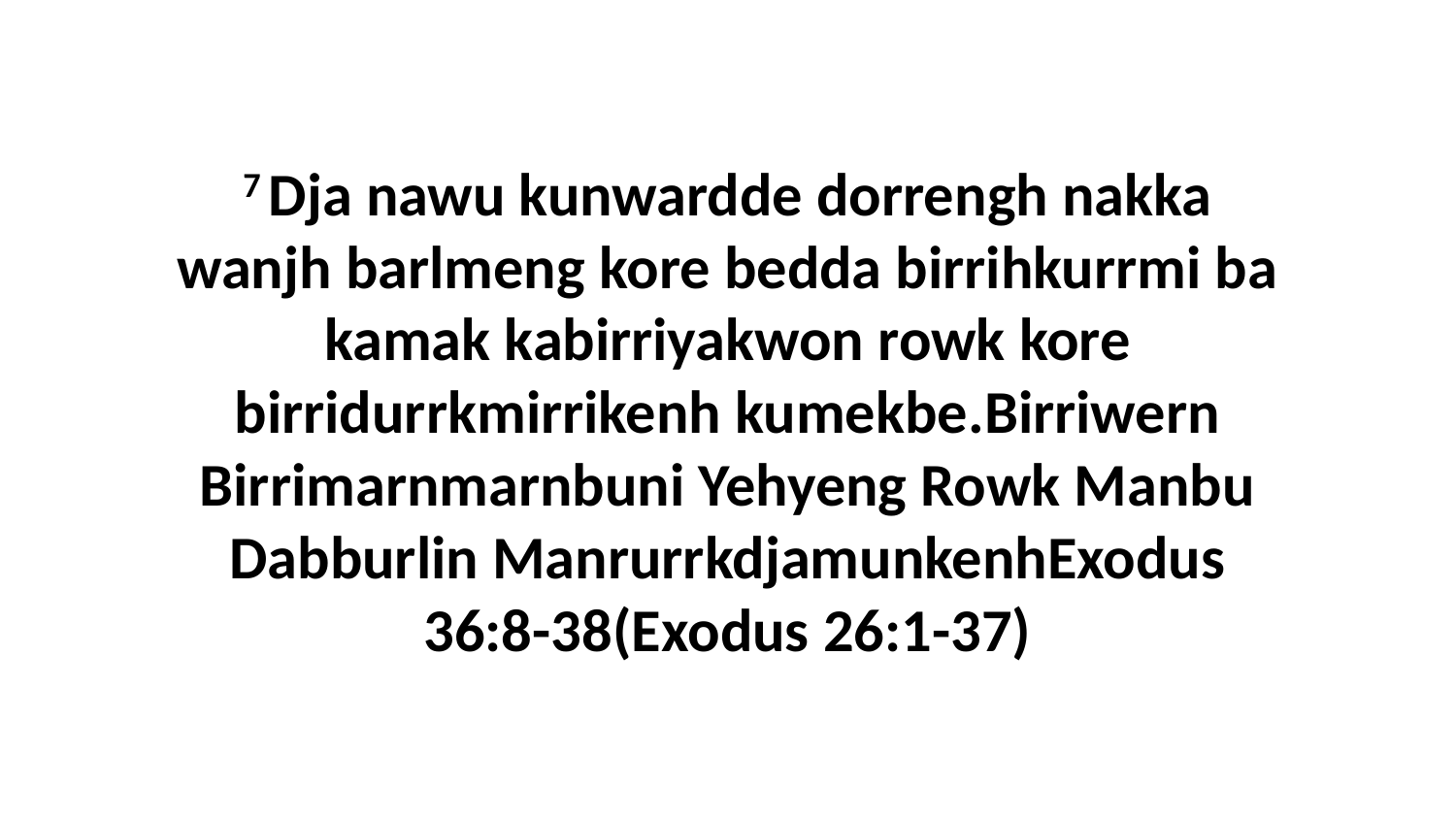

7 Dja nawu kunwardde dorrengh nakka wanjh barlmeng kore bedda birrihkurrmi ba kamak kabirriyakwon rowk kore birridurrkmirrikenh kumekbe.Birriwern Birrimarnmarnbuni Yehyeng Rowk Manbu Dabburlin ManrurrkdjamunkenhExodus 36:8-38(Exodus 26:1-37)